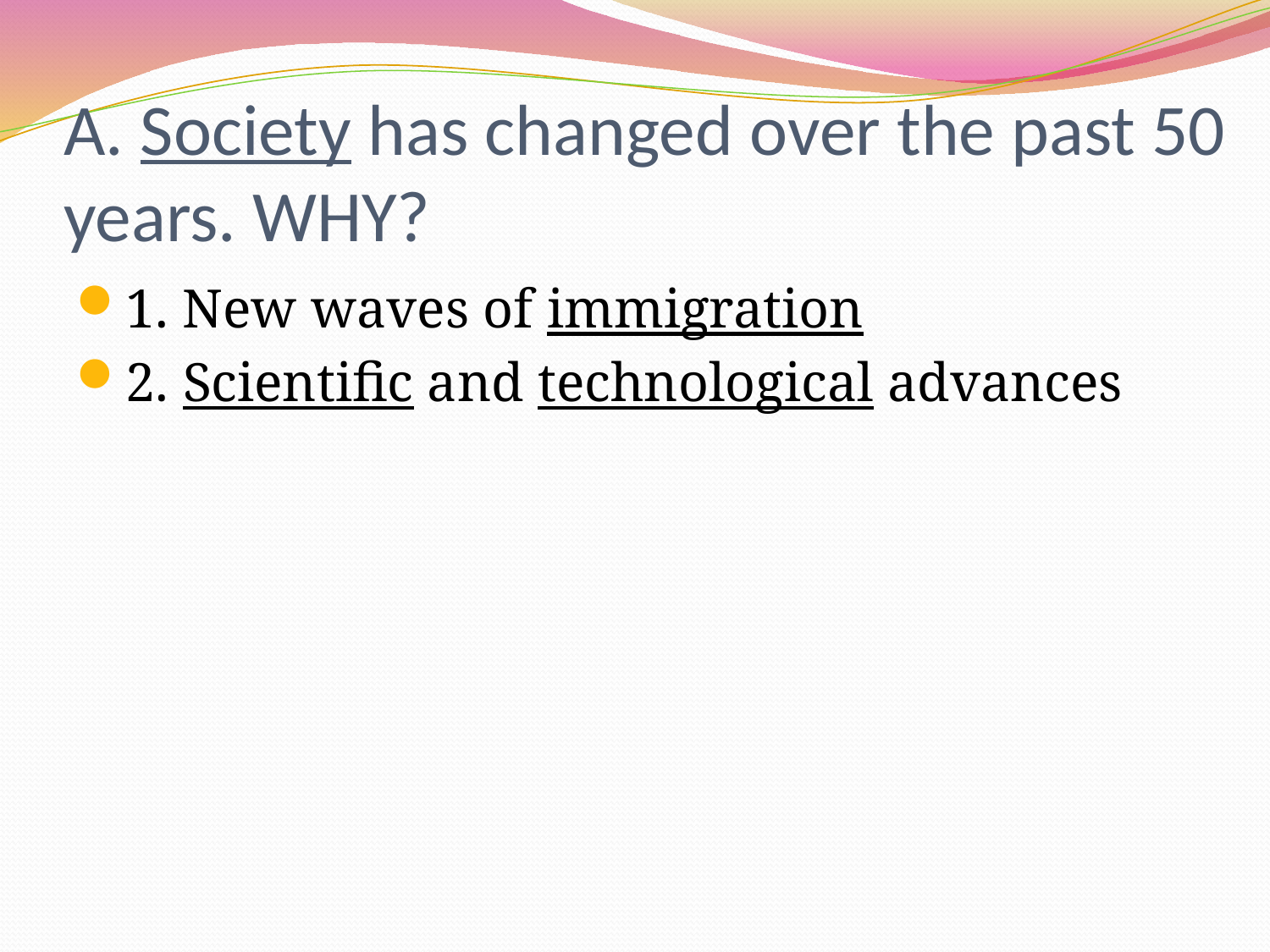

# A. Society has changed over the past 50 years. WHY?
1. New waves of immigration
2. Scientific and technological advances